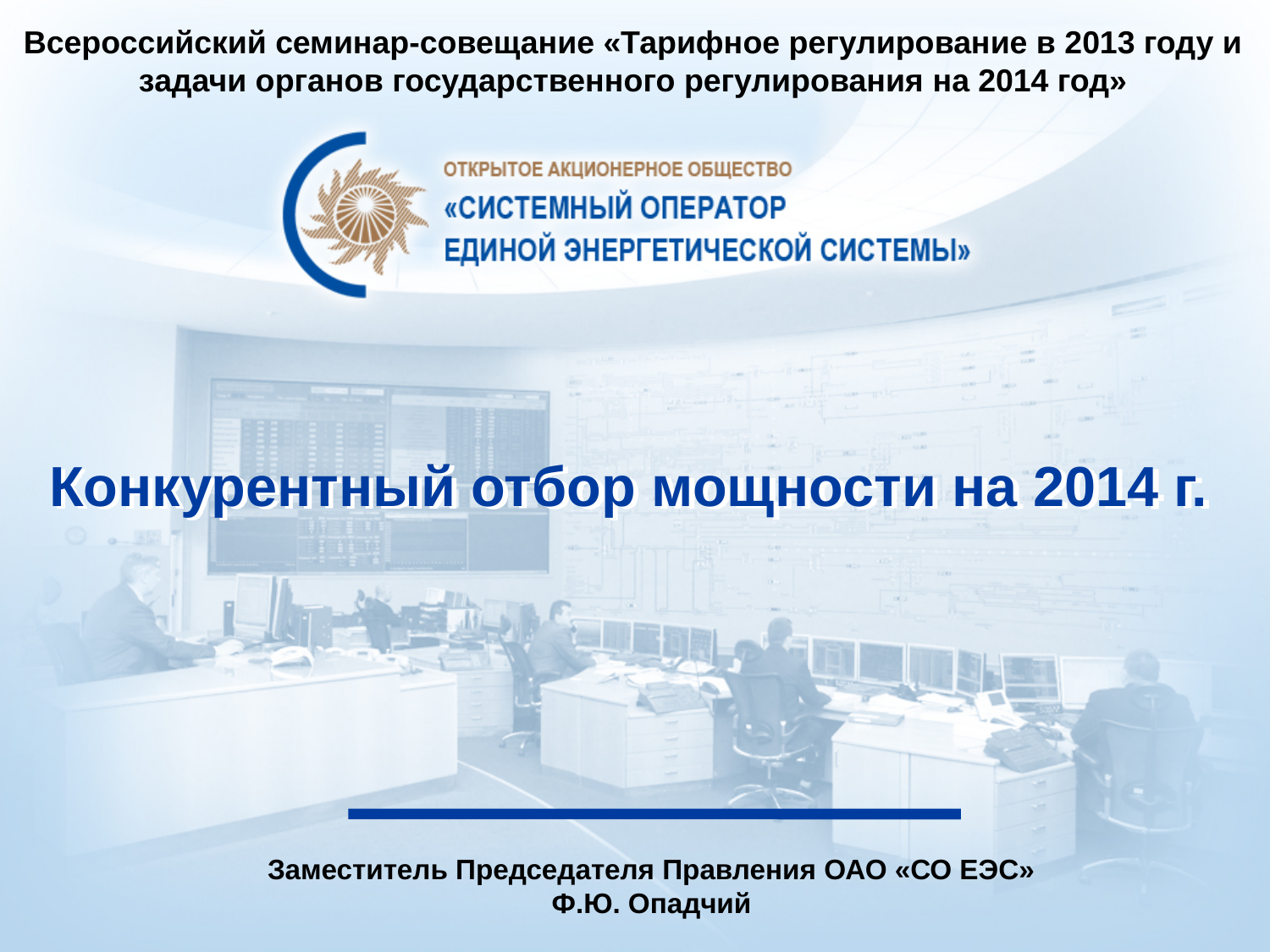

Всероссийский семинар-совещание «Тарифное регулирование в 2013 году и задачи органов государственного регулирования на 2014 год»
# Конкурентный отбор мощности на 2014 г.

Заместитель Председателя Правления ОАО «СО ЕЭС»
Ф.Ю. Опадчий